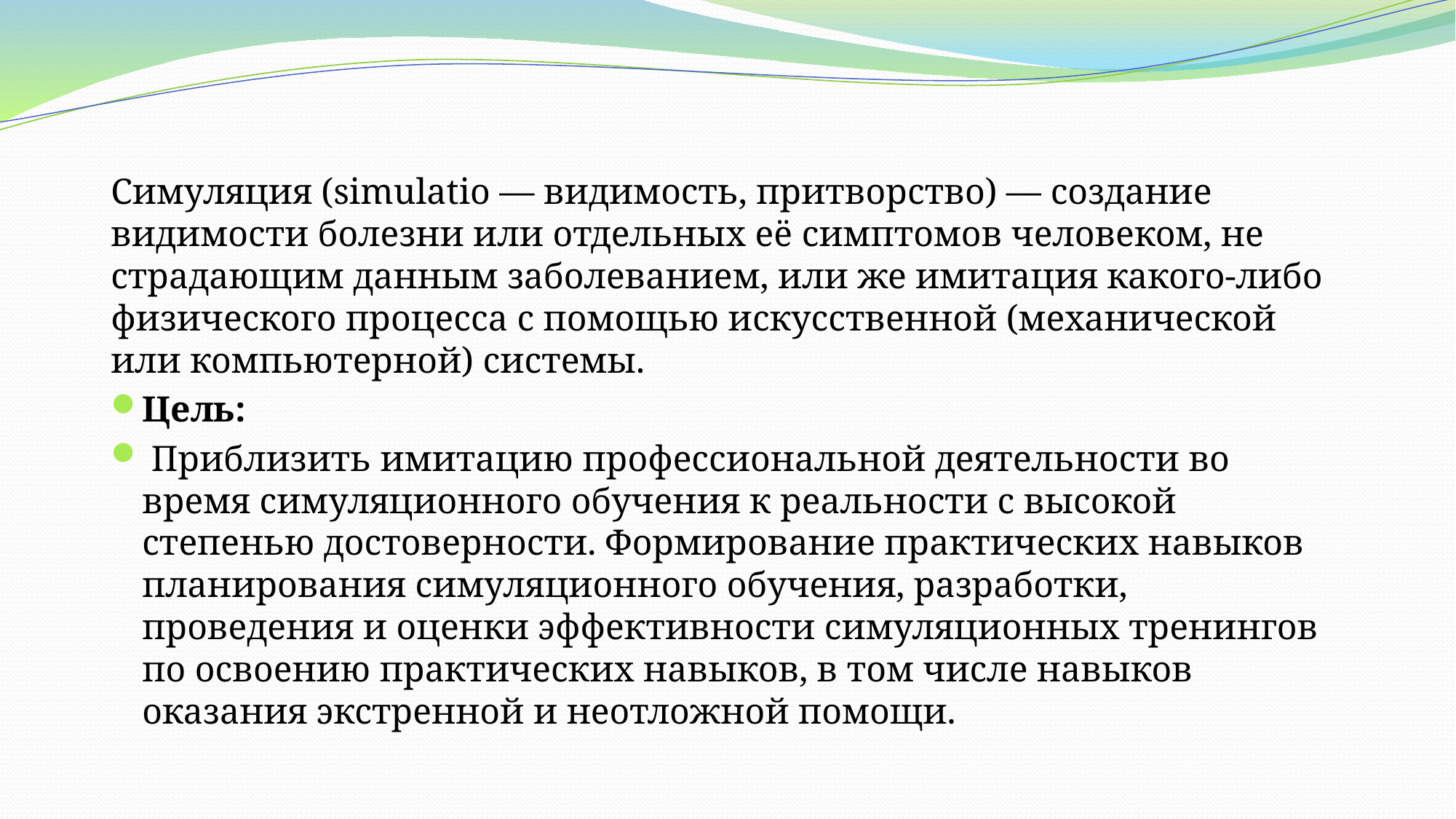

#
Симуляция (simulatio — видимость, притворство) — создание видимости болезни или отдельных её симптомов человеком, не страдающим данным заболеванием, или же имитация какого-либо физического процесса с помощью искусственной (механической или компьютерной) системы.
Цель:
 Приблизить имитацию профессиональной деятельности во время симуляционного обучения к реальности с высокой степенью достоверности. Формирование практических навыков планирования симуляционного обучения, разработки, проведения и оценки эффективности симуляционных тренингов по освоению практических навыков, в том числе навыков оказания экстренной и неотложной помощи.